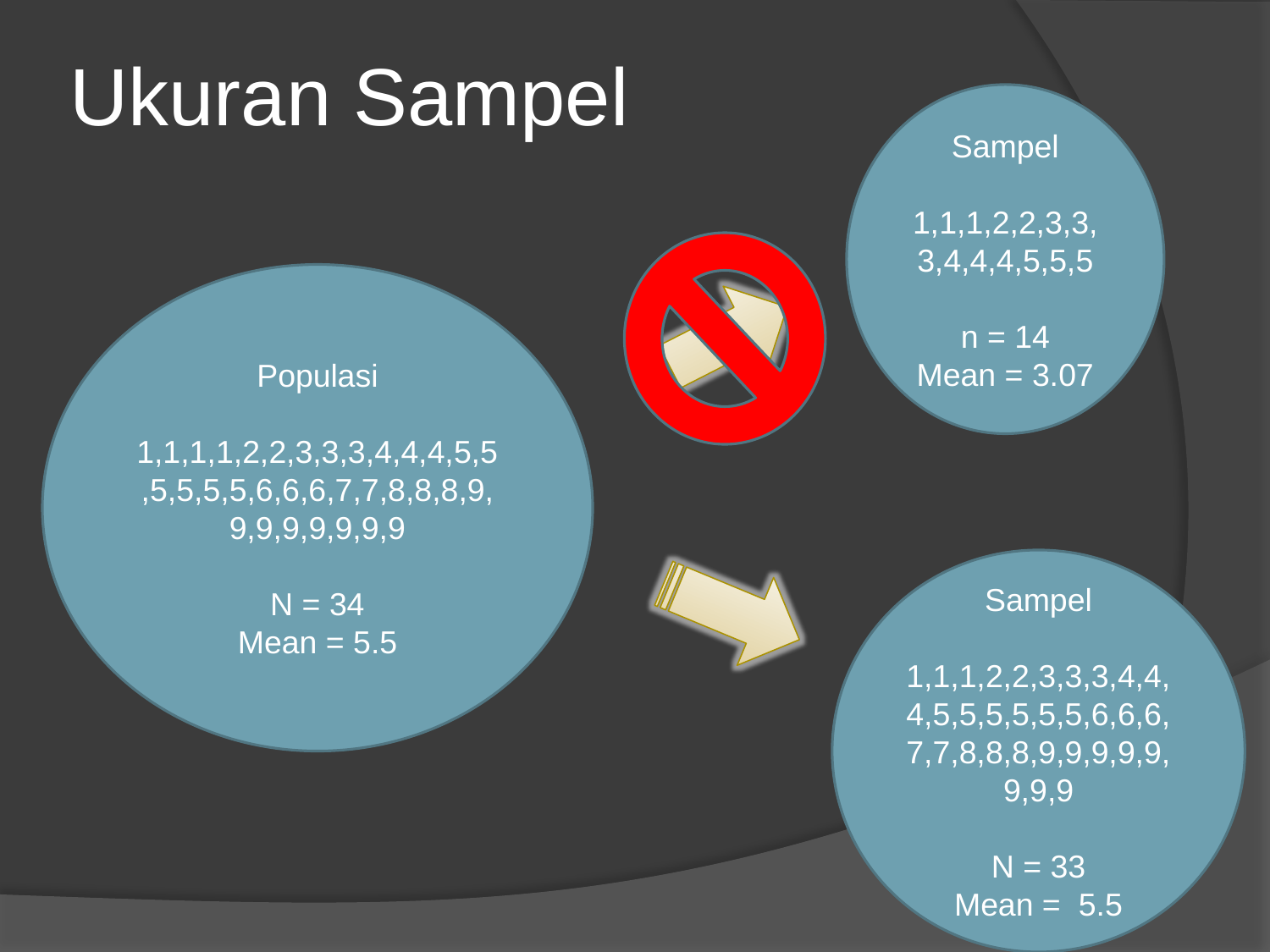

# Ukuran Sampel
Sampel

1,1,1,2,2,3,3,3,4,4,4,5,5,5

n = 14
Mean = 3.07

Populasi

1,1,1,1,2,2,3,3,3,4,4,4,5,5,5,5,5,5,6,6,6,7,7,8,8,8,9,9,9,9,9,9,9,9

N = 34
Mean = 5.5

Sampel

1,1,1,2,2,3,3,3,4,4,4,5,5,5,5,5,5,6,6,6,7,7,8,8,8,9,9,9,9,9,9,9,9

N = 33
Mean =  5.5